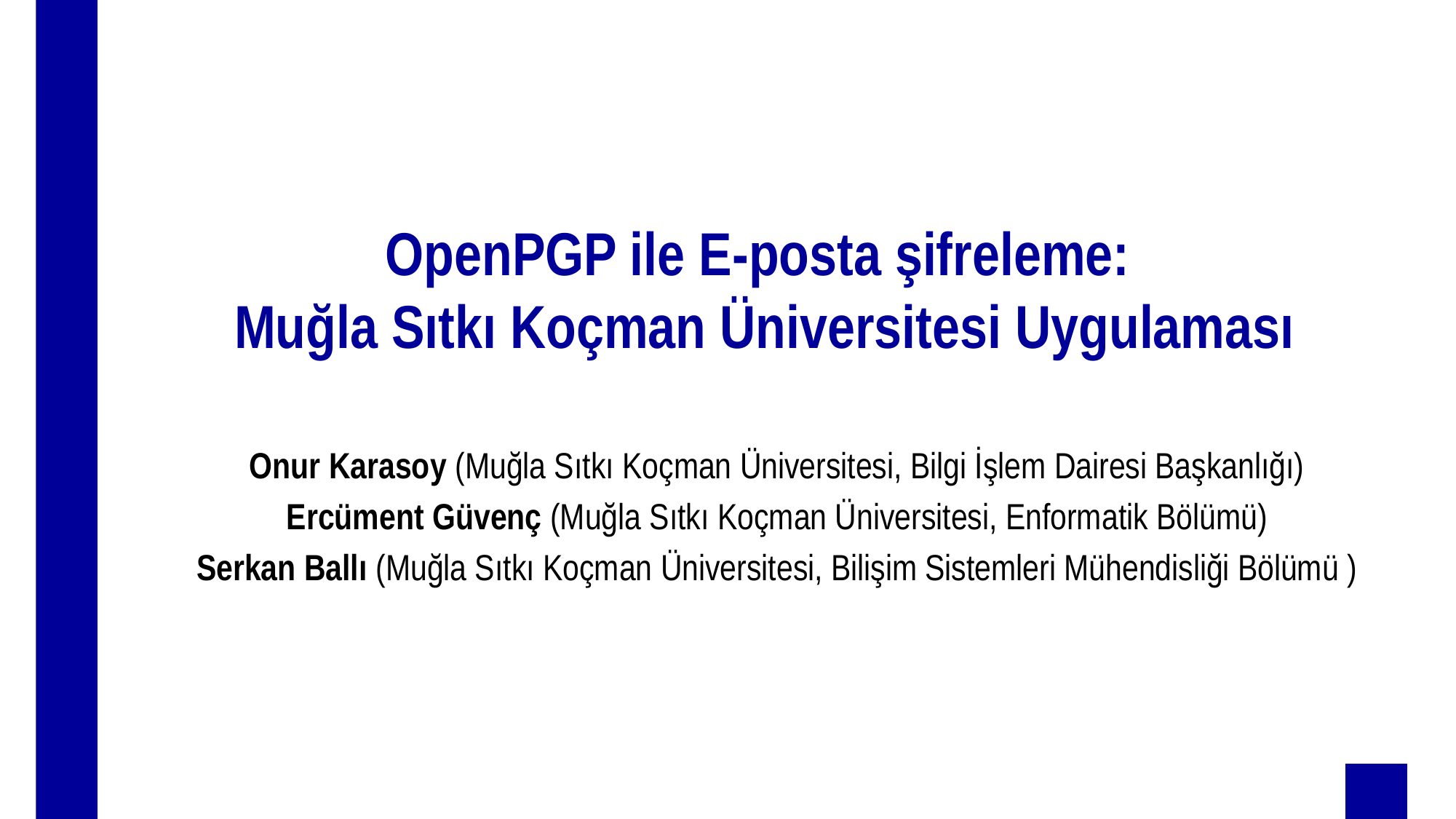

# OpenPGP ile E-posta şifreleme: Muğla Sıtkı Koçman Üniversitesi Uygulaması
Onur Karasoy (Muğla Sıtkı Koçman Üniversitesi, Bilgi İşlem Dairesi Başkanlığı)
Ercüment Güvenç (Muğla Sıtkı Koçman Üniversitesi, Enformatik Bölümü)
Serkan Ballı (Muğla Sıtkı Koçman Üniversitesi, Bilişim Sistemleri Mühendisliği Bölümü )